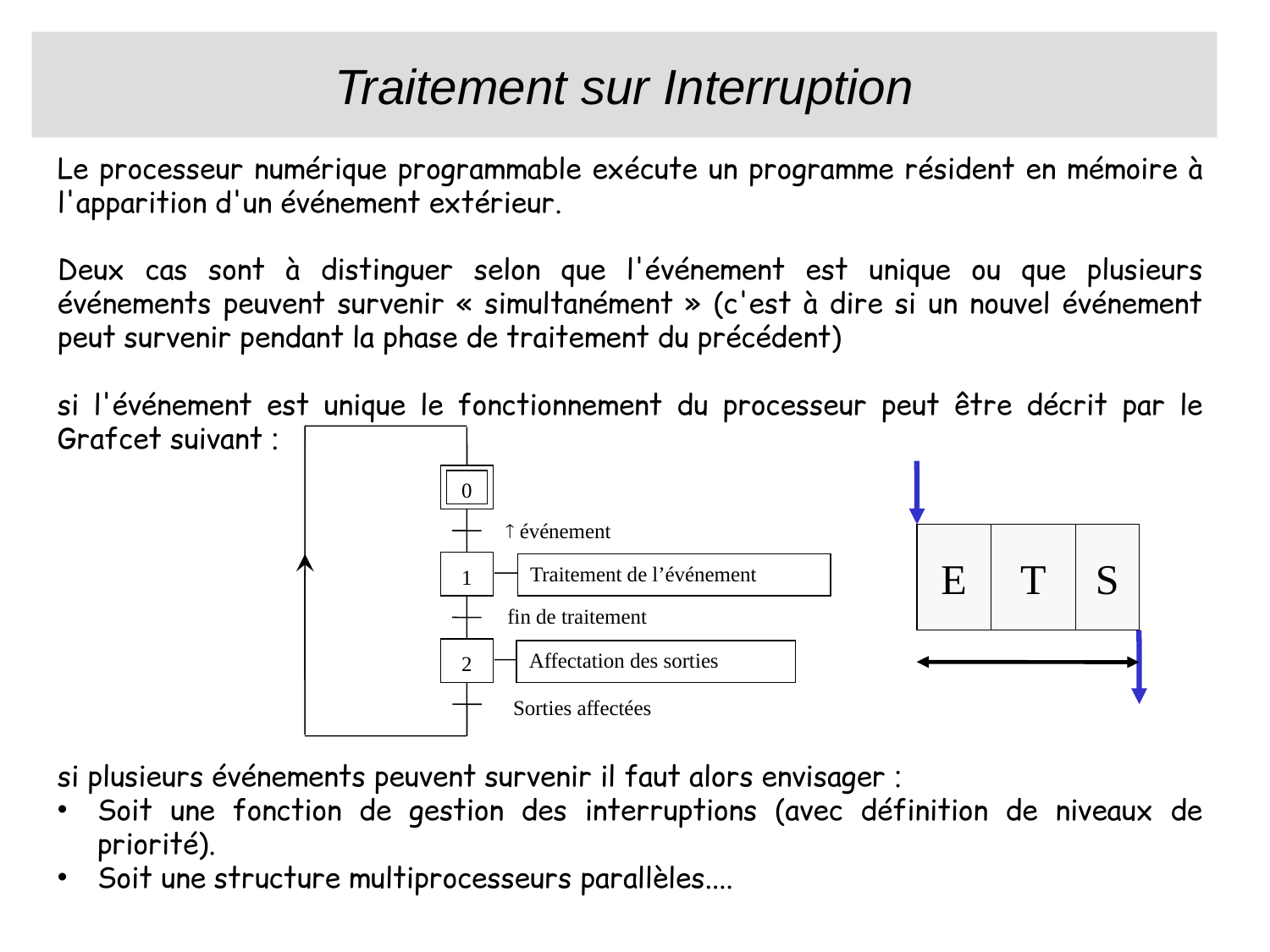

# Traitement sur Interruption
Le processeur numérique programmable exécute un programme résident en mémoire à l'apparition d'un événement extérieur.

Deux cas sont à distinguer selon que l'événement est unique ou que plusieurs événements peuvent survenir « simultanément » (c'est à dire si un nouvel événement peut survenir pendant la phase de traitement du précédent)

si l'événement est unique le fonctionnement du processeur peut être décrit par le Grafcet suivant :

si plusieurs événements peuvent survenir il faut alors envisager :
Soit une fonction de gestion des interruptions (avec définition de niveaux de priorité).
Soit une structure multiprocesseurs parallèles....

0

↑ événement
1

Traitement de l’événement

fin de traitement
2
Affectation des sorties

Sorties affectées

E
T
S